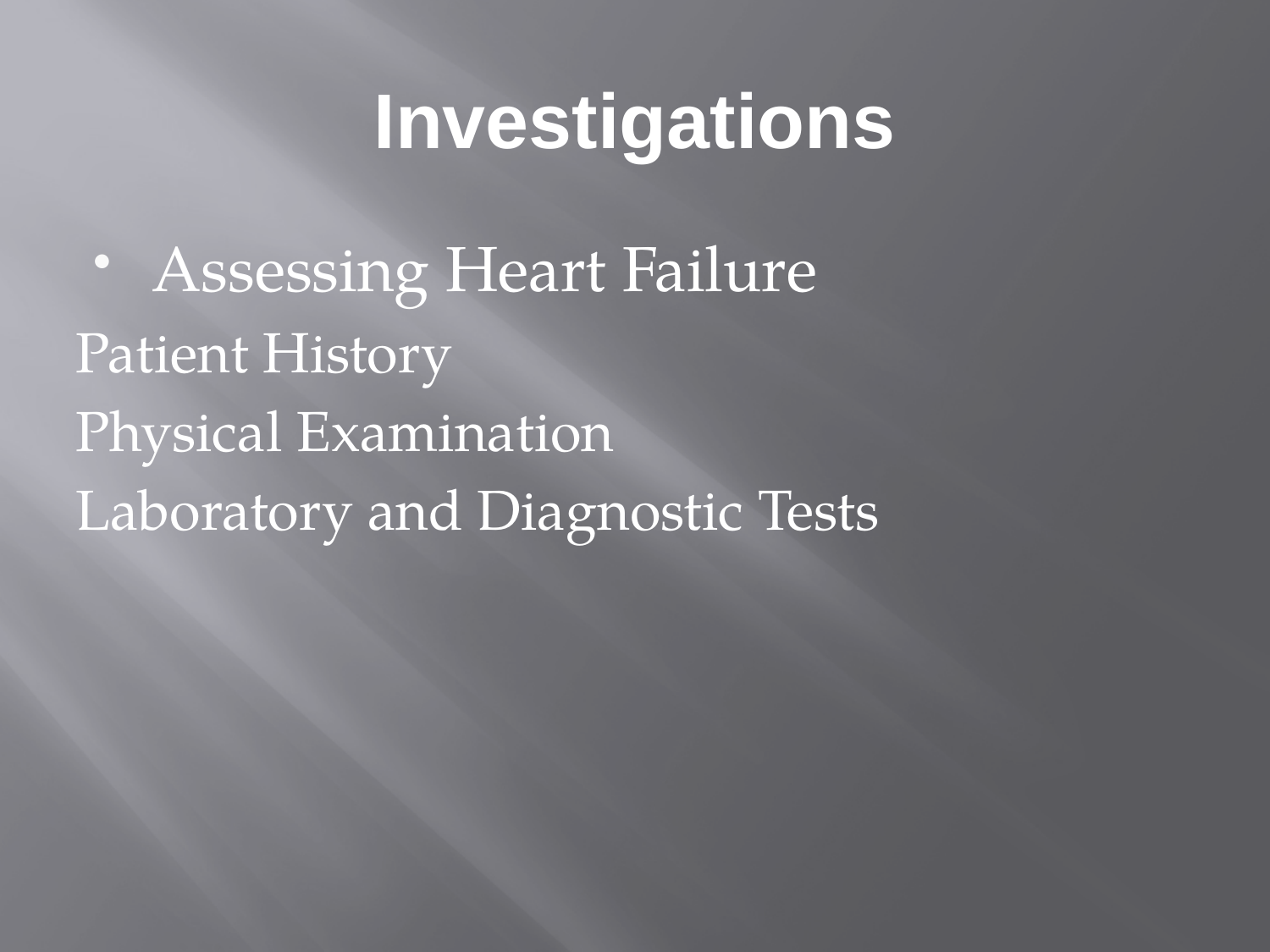

# Investigations
Assessing Heart Failure
Patient History
Physical Examination
Laboratory and Diagnostic Tests